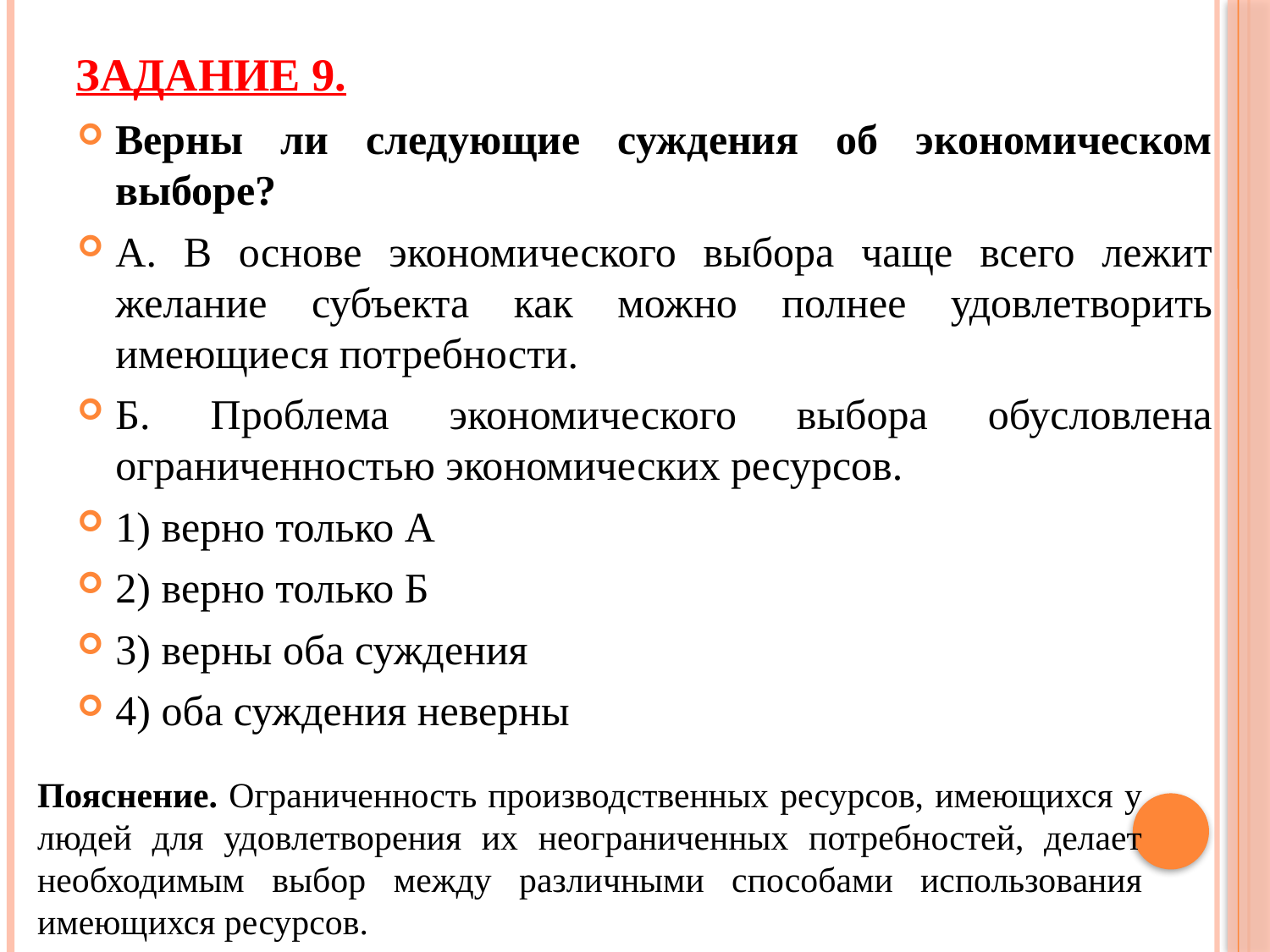

# Задание 9.
Верны ли следующие суждения об экономическом выборе?
А. В основе экономического выбора чаще всего лежит желание субъекта как можно полнее удовлетворить имеющиеся потребности.
Б. Проблема экономического выбора обусловлена ограниченностью экономических ресурсов.
1) верно только А
2) верно только Б
3) верны оба суждения
4) оба суждения неверны

Пояснение. Ограниченность производственных ресурсов, имеющихся у людей для удовлетворения их неограниченных потребностей, делает необходимым выбор между различными способами использования имеющихся ресурсов.